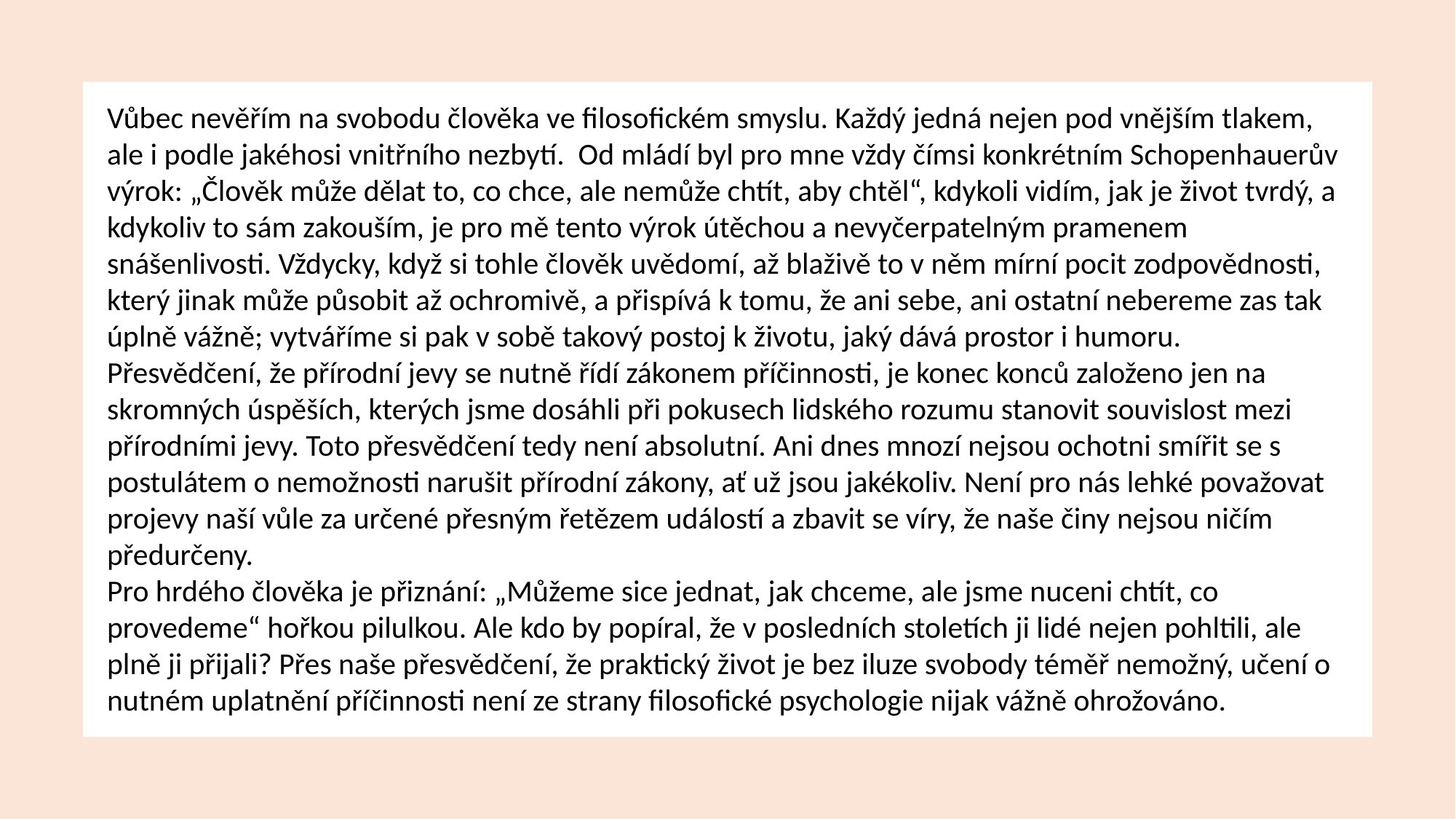

Vůbec nevěřím na svobodu člověka ve filosofickém smyslu. Každý jedná nejen pod vnějším tlakem, ale i podle jakéhosi vnitřního nezbytí.  Od mládí byl pro mne vždy čímsi konkrétním Schopenhauerův výrok: „Člověk může dělat to, co chce, ale nemůže chtít, aby chtěl“, kdykoli vidím, jak je život tvrdý, a kdykoliv to sám zakouším, je pro mě tento výrok útěchou a nevyčerpatelným pramenem snášenlivosti. Vždycky, když si tohle člověk uvědomí, až blaživě to v něm mírní pocit zodpovědnosti, který jinak může působit až ochromivě, a přispívá k tomu, že ani sebe, ani ostatní nebereme zas tak úplně vážně; vytváříme si pak v sobě takový postoj k životu, jaký dává prostor i humoru.
Přesvědčení, že přírodní jevy se nutně řídí zákonem příčinnosti, je konec konců založeno jen na skromných úspěších, kterých jsme dosáhli při pokusech lidského rozumu stanovit souvislost mezi přírodními jevy. Toto přesvědčení tedy není absolutní. Ani dnes mnozí nejsou ochotni smířit se s postulátem o nemožnosti narušit přírodní zákony, ať už jsou jakékoliv. Není pro nás lehké považovat projevy naší vůle za určené přesným řetězem událostí a zbavit se víry, že naše činy nejsou ničím předurčeny.
Pro hrdého člověka je přiznání: „Můžeme sice jednat, jak chceme, ale jsme nuceni chtít, co provedeme“ hořkou pilulkou. Ale kdo by popíral, že v posledních stoletích ji lidé nejen pohltili, ale plně ji přijali? Přes naše přesvědčení, že praktický život je bez iluze svobody téměř nemožný, učení o nutném uplatnění příčinnosti není ze strany filosofické psychologie nijak vážně ohrožováno.